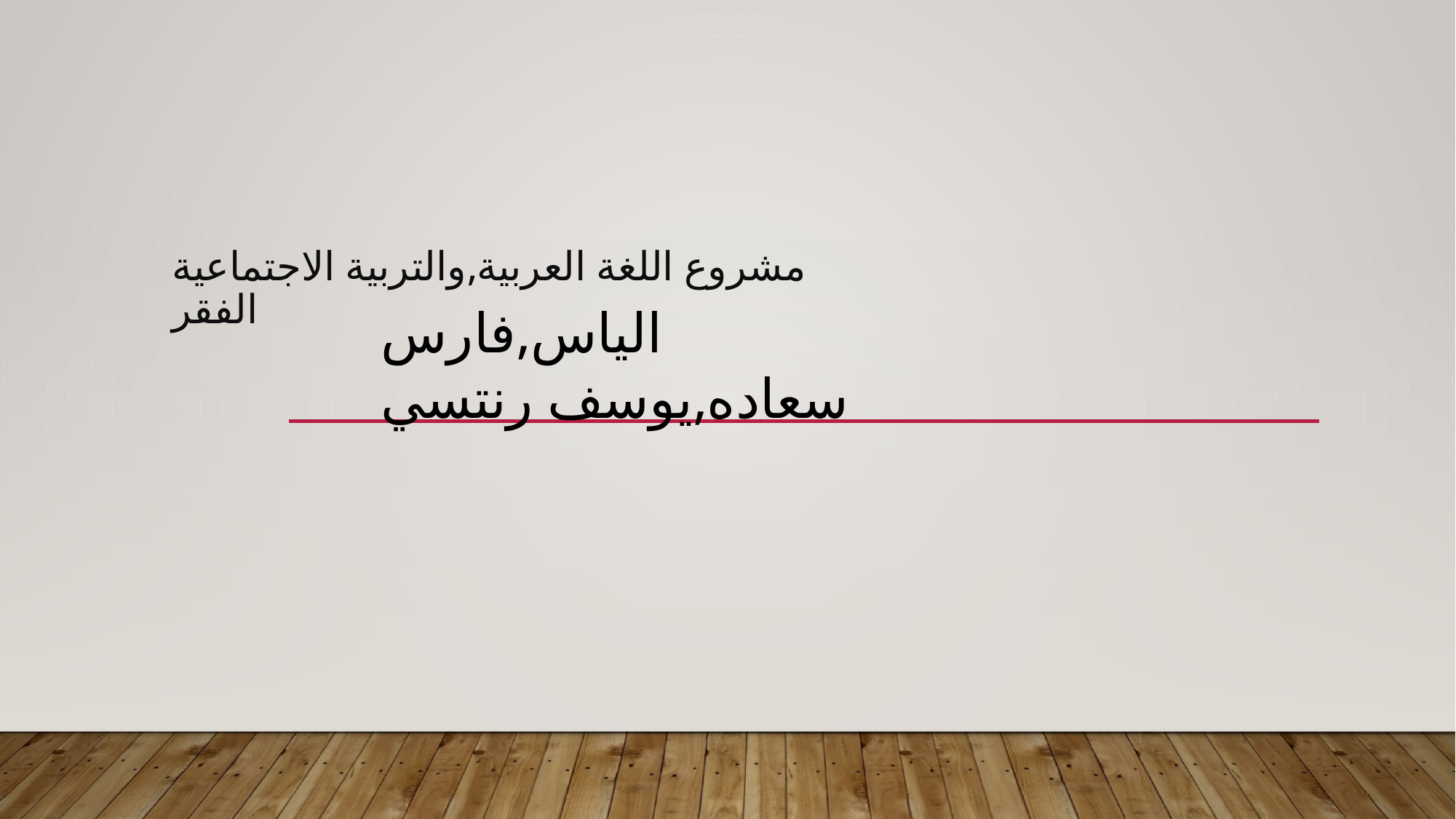

# مشروع اللغة العربية,والتربية الاجتماعية الفقر
الياس,فارس سعاده,يوسف رنتسي